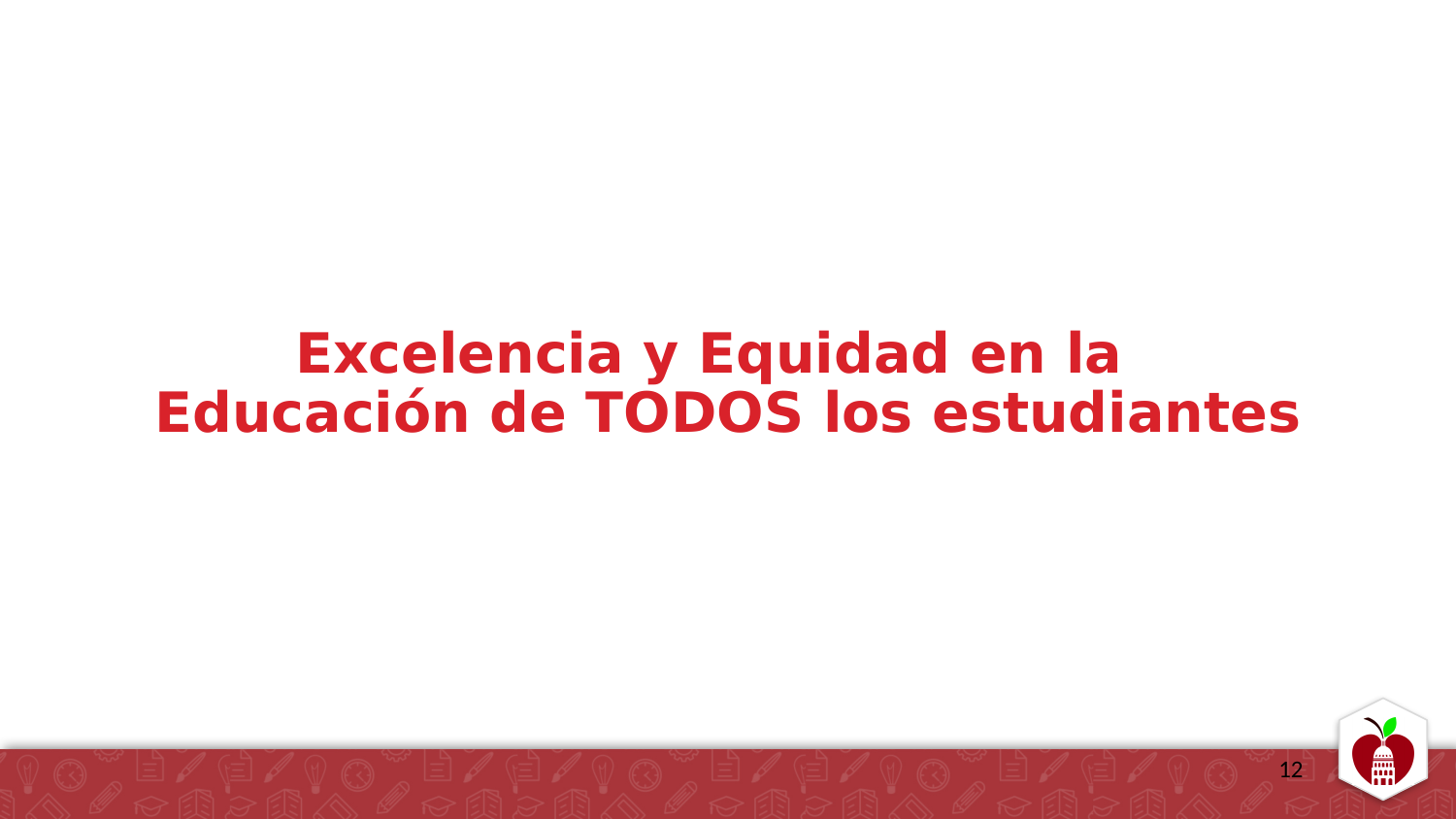

Excelencia y Equidad en la
Educación de TODOS los estudiantes
12